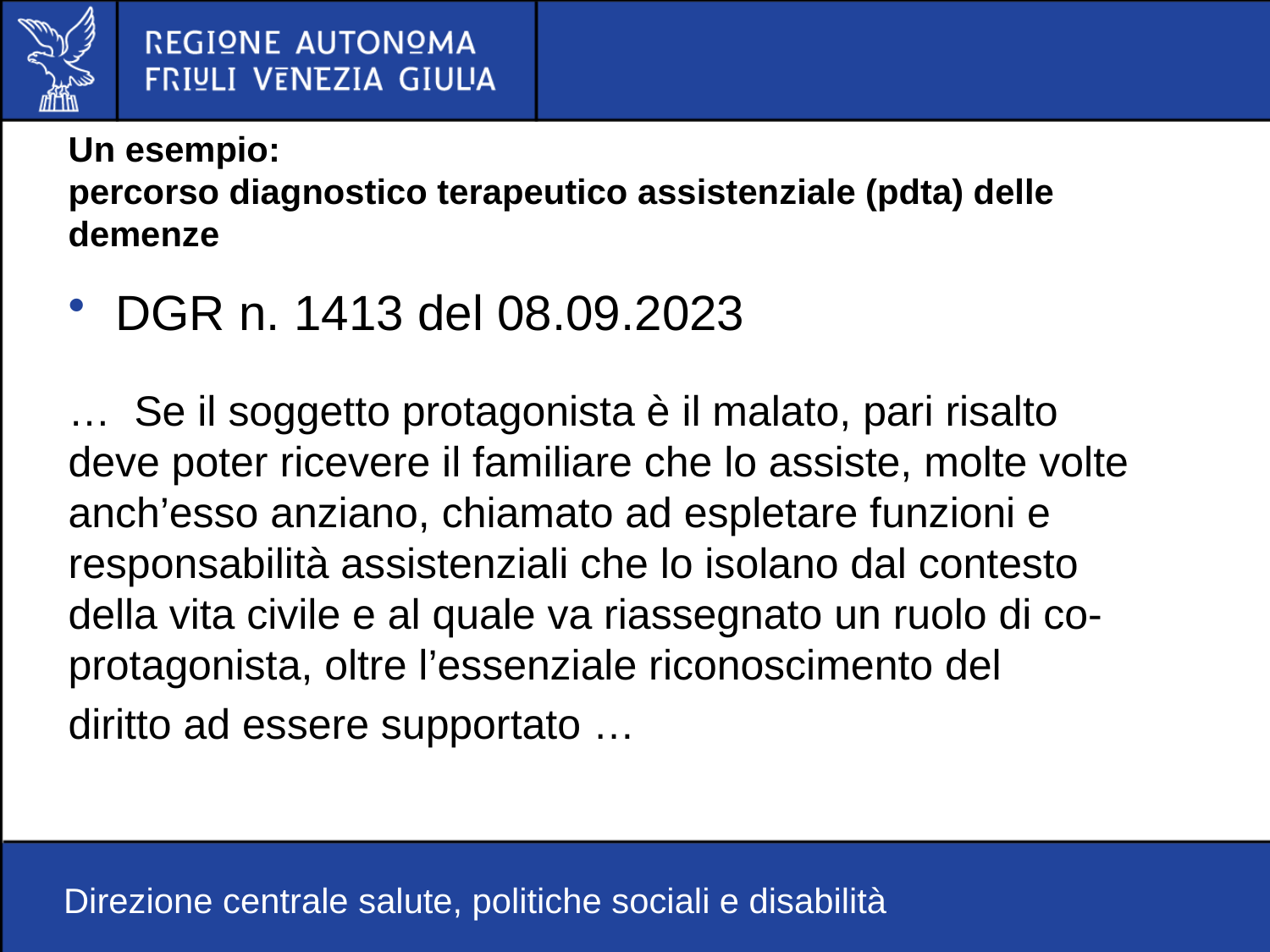

# Un esempio: percorso diagnostico terapeutico assistenziale (pdta) delle demenze
DGR n. 1413 del 08.09.2023

…  Se il soggetto protagonista è il malato, pari risalto deve poter ricevere il familiare che lo assiste, molte volte anch’esso anziano, chiamato ad espletare funzioni e responsabilità assistenziali che lo isolano dal contesto della vita civile e al quale va riassegnato un ruolo di co-protagonista, oltre l’essenziale riconoscimento del
diritto ad essere supportato …